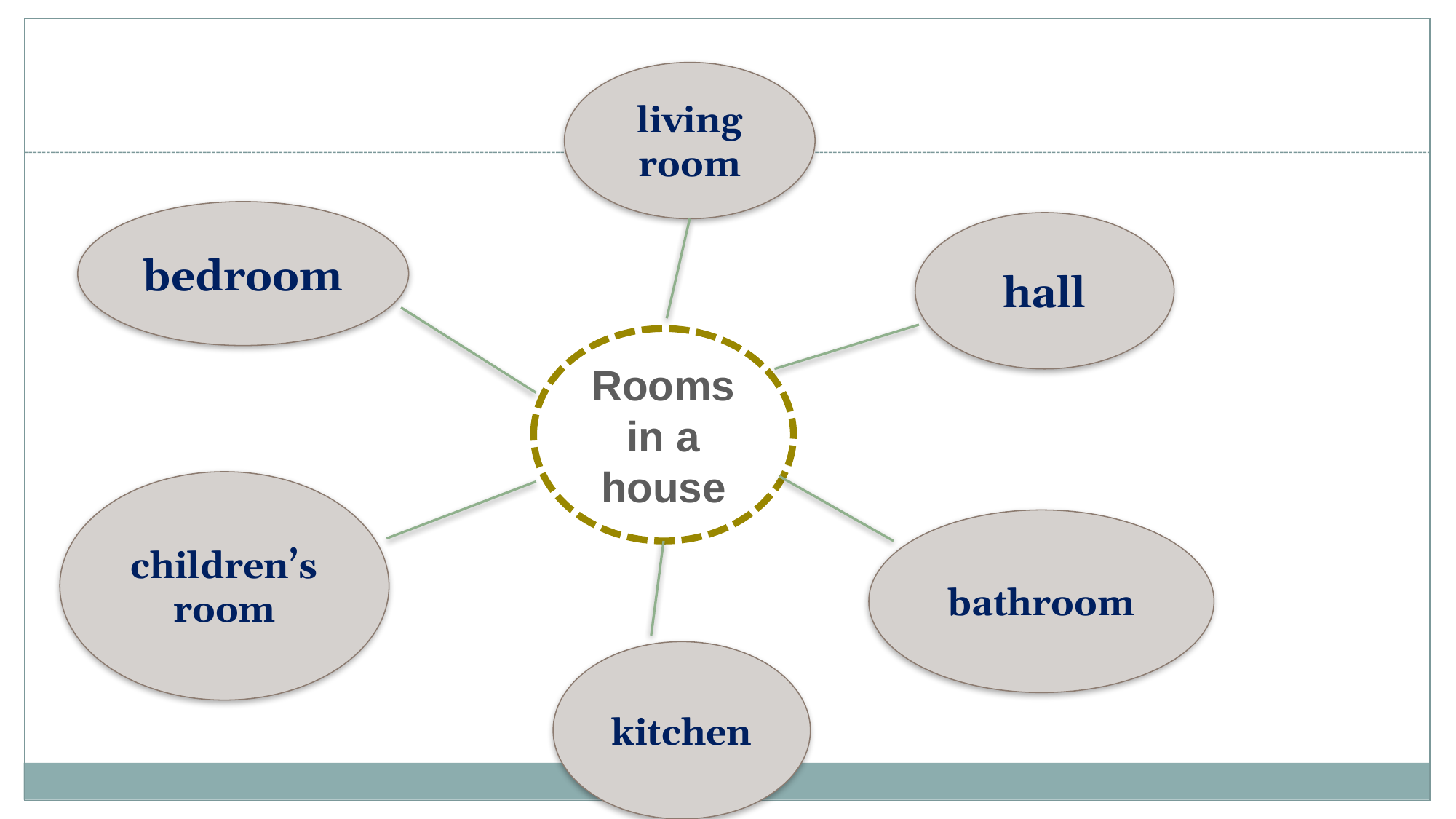

living room
6
bedroom
hall
Rooms in a house
children’s room
bathroom
kitchen